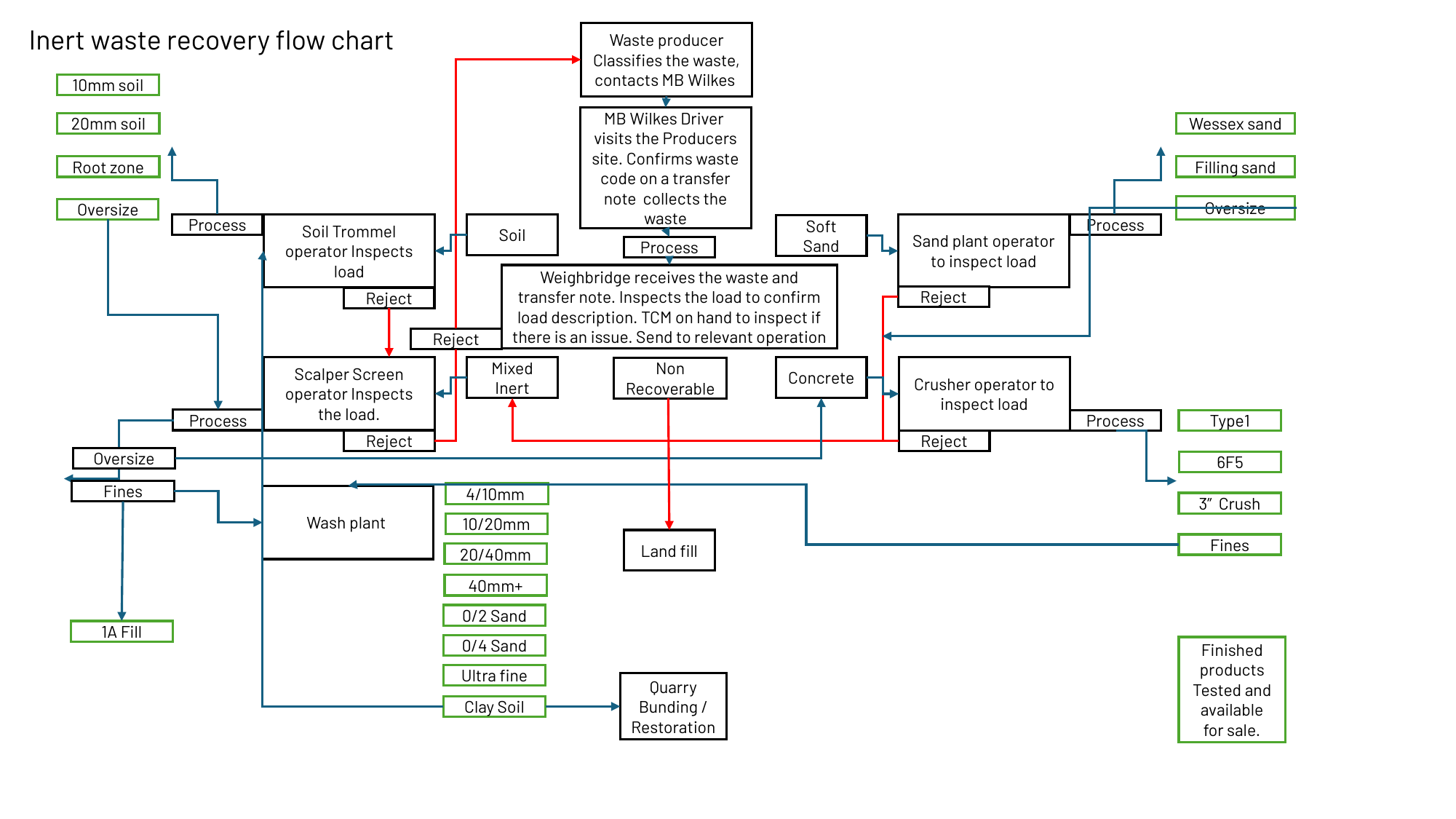

Inert waste recovery flow chart
Waste producer Classifies the waste, contacts MB Wilkes
10mm soil
MB Wilkes Driver  visits the Producers site. Confirms waste code on a transfer note  collects the waste
Wessex sand
20mm soil
Root zone
Filling sand
Oversize
Oversize
Process
Sand plant operator to inspect load
Process
Soil Trommel operator Inspects load
Soil
Soft Sand
Process
Weighbridge receives the waste and transfer note. Inspects the load to confirm load description. TCM on hand to inspect if there is an issue. Send to relevant operation
Reject
Reject
Reject
Scalper Screen operator Inspects the load.
Concrete
Crusher operator to inspect load
Mixed Inert
Non Recoverable
Process
Type1
Process
Reject
Reject
Oversize
6F5
Fines
4/10mm
Wash plant
3”  Crush
10/20mm
Land fill
Fines
20/40mm
40mm+
0/2 Sand
1A Fill
0/4 Sand
Finished products Tested and available for sale.
Ultra fine
Quarry Bunding / Restoration
Clay Soil